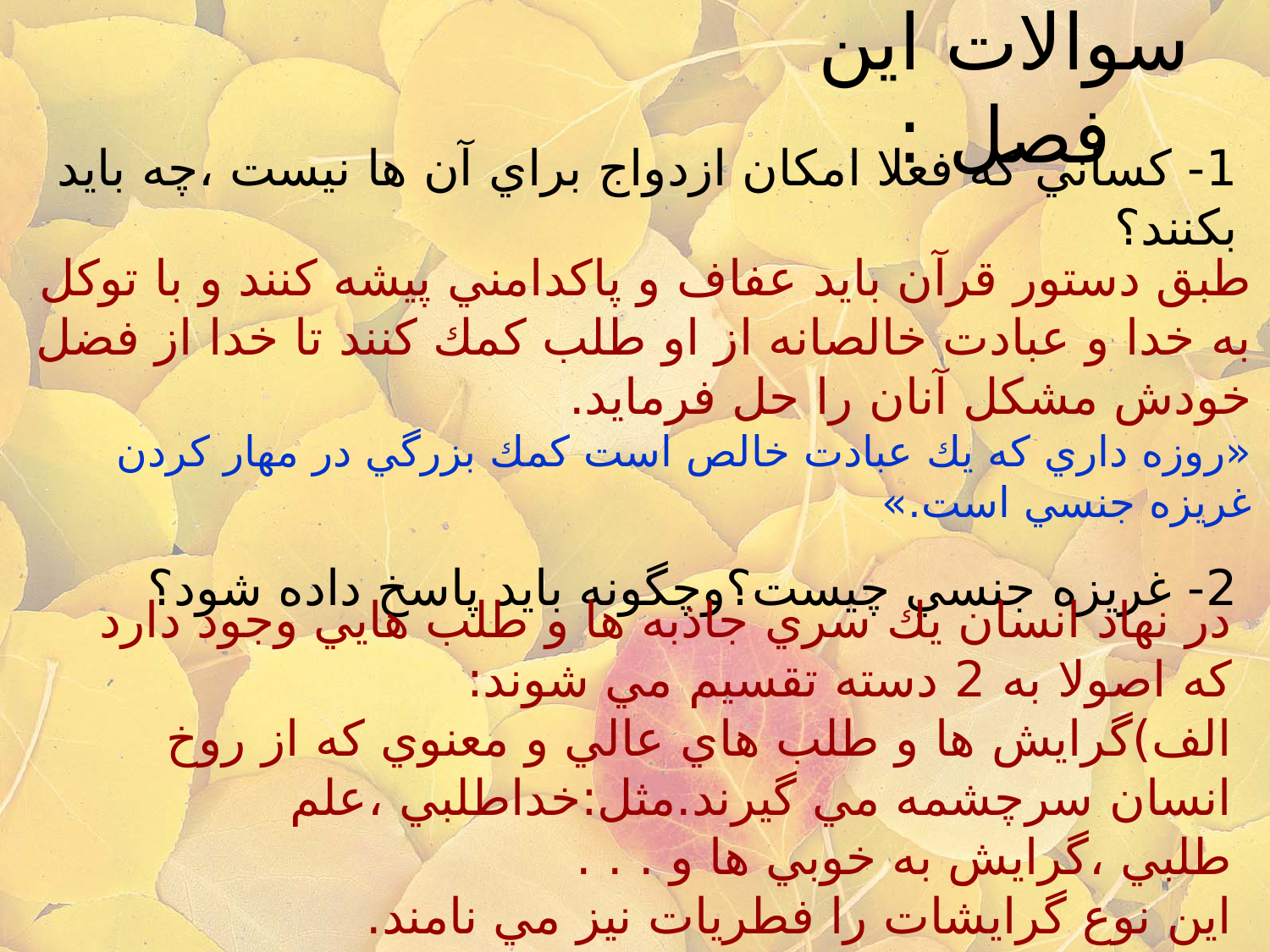

# سوالات اين فصل :
1- كساني كه فعلا امكان ازدواج براي آن ها نيست ،چه بايد بكنند؟
طبق دستور قرآن بايد عفاف و پاكدامني پيشه كنند و با توكل به خدا و عبادت خالصانه از او طلب كمك كنند تا خدا از فضل خودش مشكل آنان را حل فرمايد.
«روزه داري كه يك عبادت خالص است كمك بزرگي در مهار كردن غريزه جنسي است.»
2- غريزه جنسي چيست؟وچگونه بايد پاسخ داده شود؟
در نهاد انسان يك سري جاذبه ها و طلب هايي وجود دارد كه اصولا به 2 دسته تقسيم مي شوند:
الف)گرايش ها و طلب هاي عالي و معنوي كه از روخ انسان سرچشمه مي گيرند.مثل:خداطلبي ،علم طلبي ،گرايش به خوبي ها و . . .
اين نوع گرايشات را فطريات نيز مي نامند.